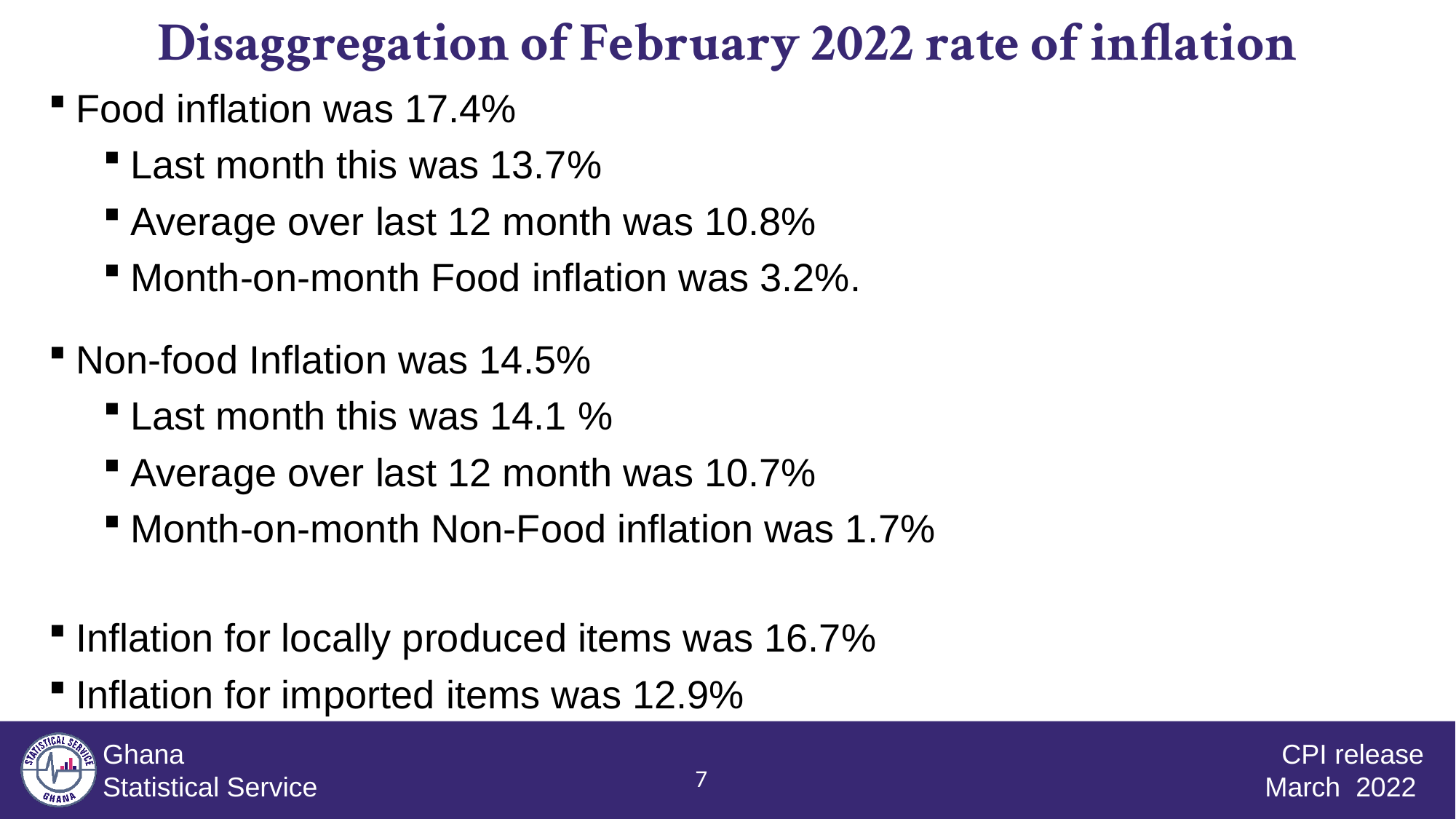

Disaggregation of February 2022 rate of inflation
Food inflation was 17.4%
Last month this was 13.7%
Average over last 12 month was 10.8%
Month-on-month Food inflation was 3.2%.

Non-food Inflation was 14.5%
Last month this was 14.1 %
Average over last 12 month was 10.7%
Month-on-month Non-Food inflation was 1.7%

Inflation for locally produced items was 16.7%
Inflation for imported items was 12.9%

7